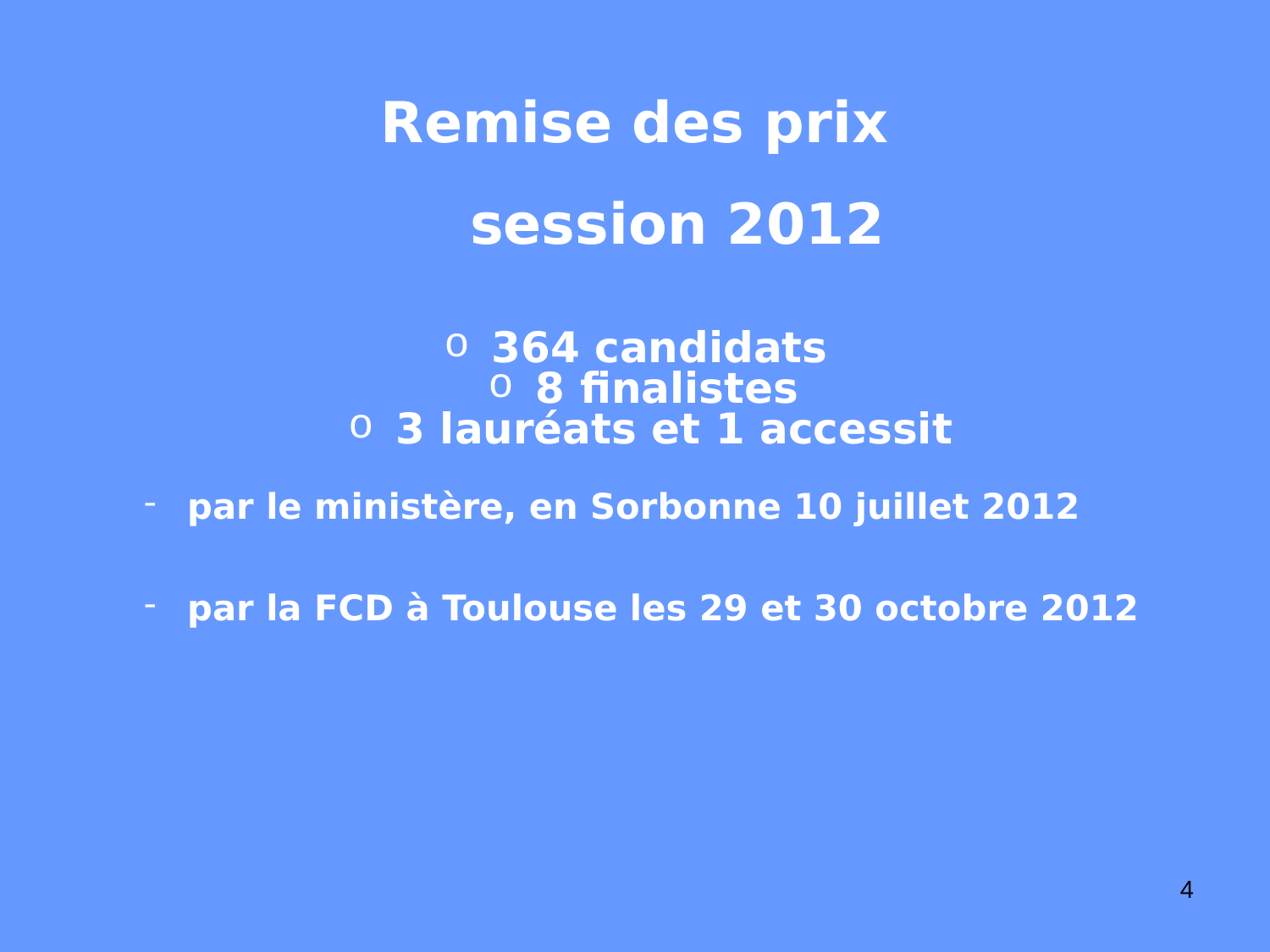

Remise des prix session 2012
364 candidats
8 finalistes
3 lauréats et 1 accessit

par le ministère, en Sorbonne 10 juillet 2012

par la FCD à Toulouse les 29 et 30 octobre 2012

4